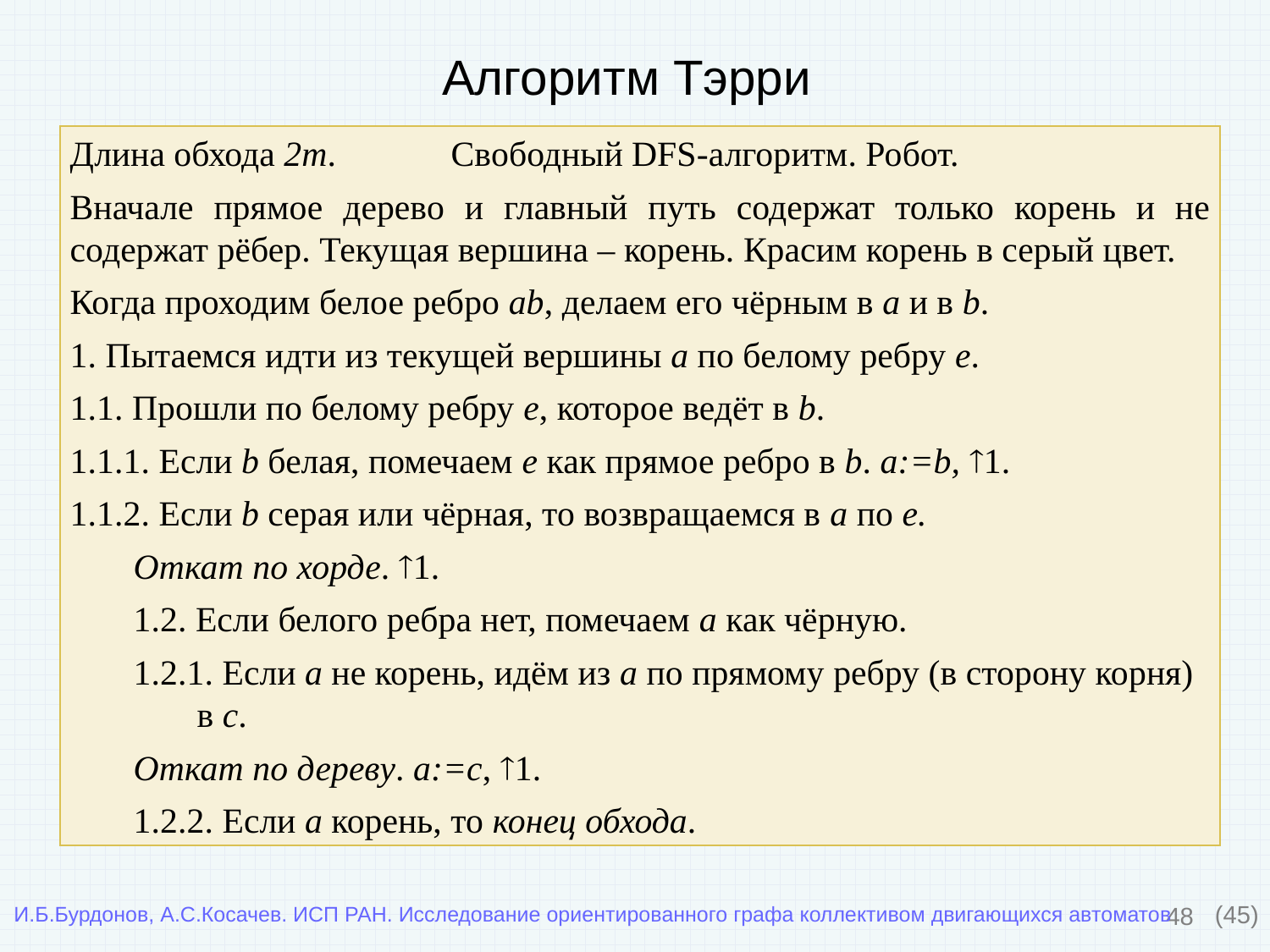

# Алгоритм Тэрри
Длина обхода 2m. 	Свободный DFS-алгоритм. Робот.
Вначале прямое дерево и главный путь содержат только корень и не содержат рёбер. Текущая вершина – корень. Красим корень в серый цвет.
Когда проходим белое ребро ab, делаем его чёрным в a и в b.
1. Пытаемся идти из текущей вершины a по белому ребру e.
1.1. Прошли по белому ребру e, которое ведёт в b.
1.1.1. Если b белая, помечаем e как прямое ребро в b. a:=b, ↑1.
1.1.2. Если b серая или чёрная, то возвращаемся в a по e.
Откат по хорде. ↑1.
1.2. Если белого ребра нет, помечаем a как чёрную.
1.2.1. Если a не корень, идём из a по прямому ребру (в сторону корня) в c.
Откат по дереву. a:=c, ↑1.
1.2.2. Если a корень, то конец обхода.
48
(45)
И.Б.Бурдонов, А.С.Косачев. ИСП РАН. Исследование ориентированного графа коллективом двигающихся автоматов